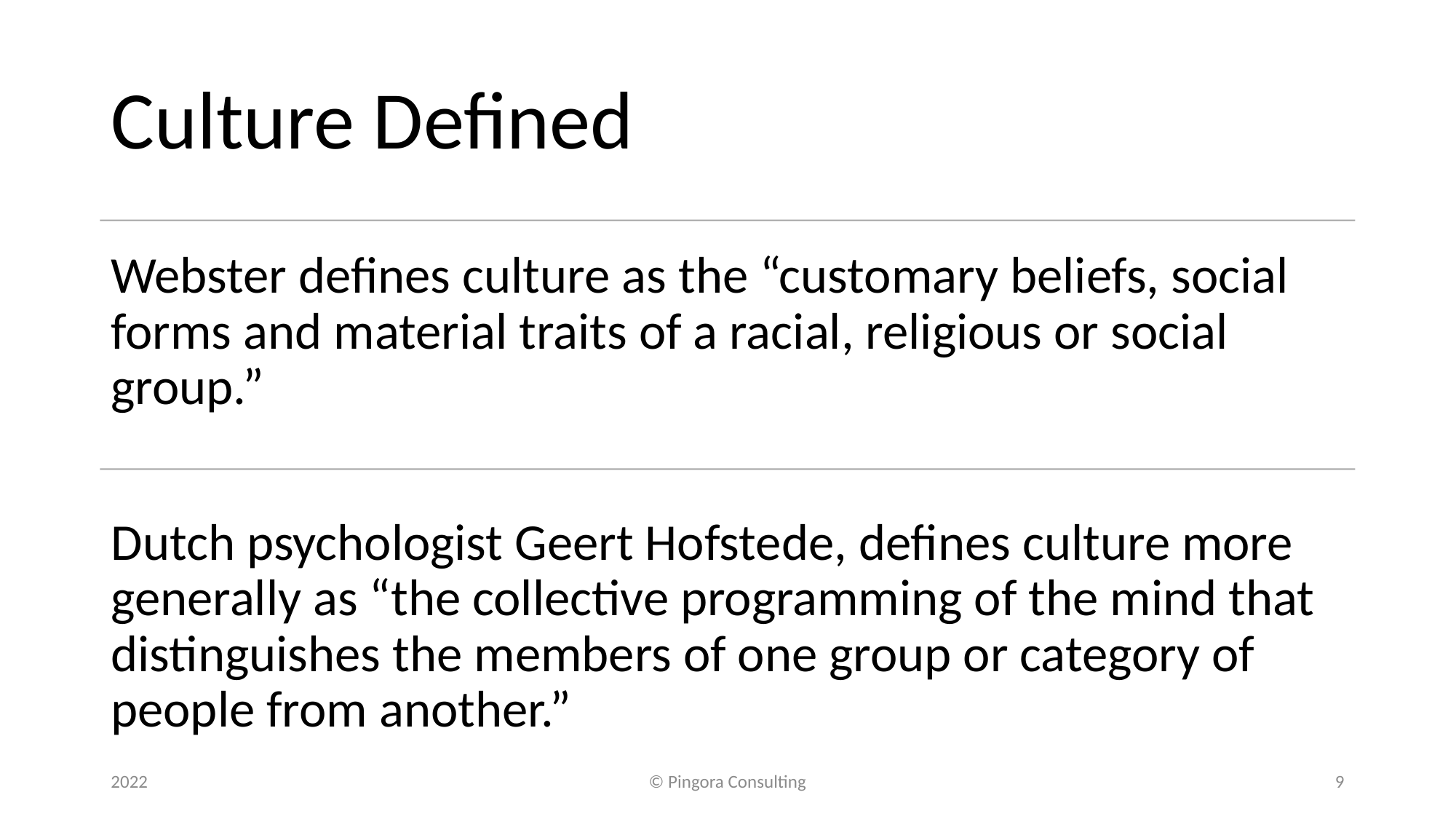

# Culture Defined

Webster defines culture as the “customary beliefs, social forms and material traits of a racial, religious or social group.”

Dutch psychologist Geert Hofstede, defines culture more generally as “the collective programming of the mind that distinguishes the members of one group or category of people from another.”
2022
© Pingora Consulting
9